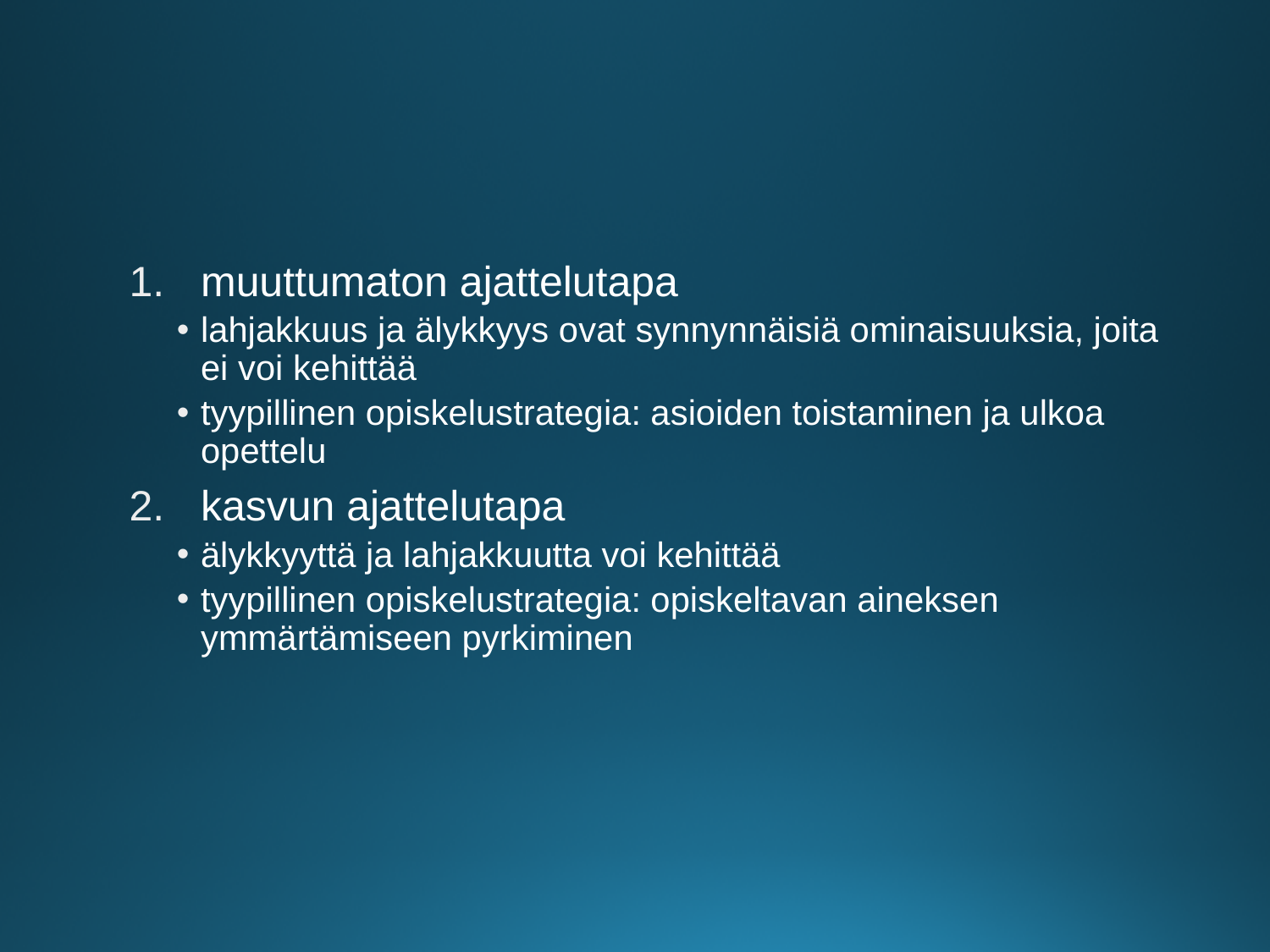

#
muuttumaton ajattelutapa
lahjakkuus ja älykkyys ovat synnynnäisiä ominaisuuksia, joita ei voi kehittää
tyypillinen opiskelustrategia: asioiden toistaminen ja ulkoa opettelu
kasvun ajattelutapa
älykkyyttä ja lahjakkuutta voi kehittää
tyypillinen opiskelustrategia: opiskeltavan aineksen ymmärtämiseen pyrkiminen